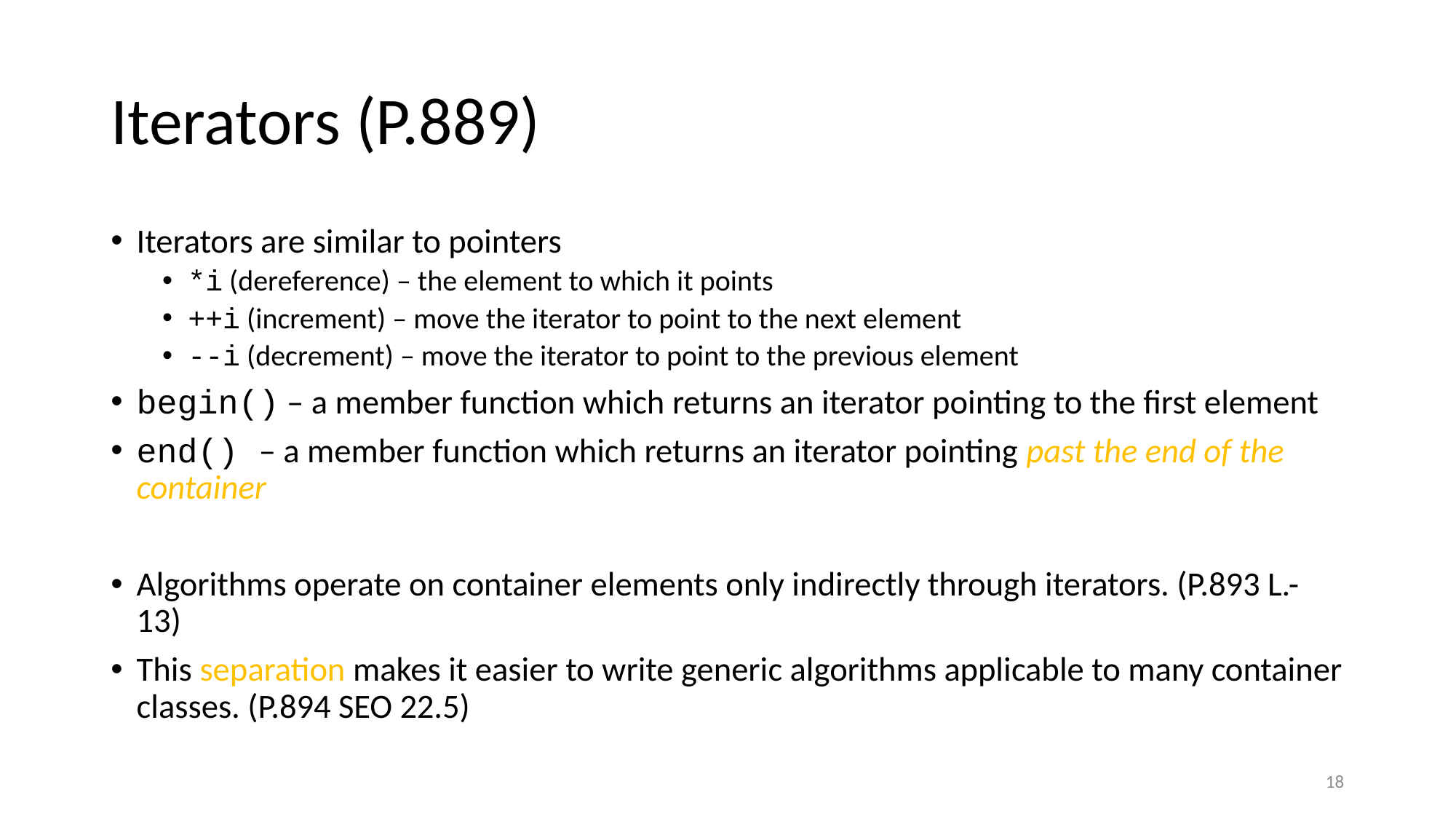

# Iterators (P.889)
Iterators are similar to pointers
*i (dereference) – the element to which it points
++i (increment) – move the iterator to point to the next element
--i (decrement) – move the iterator to point to the previous element
begin() – a member function which returns an iterator pointing to the first element
end() – a member function which returns an iterator pointing past the end of the container

Algorithms operate on container elements only indirectly through iterators. (P.893 L.-13)
This separation makes it easier to write generic algorithms applicable to many container classes. (P.894 SEO 22.5)

18